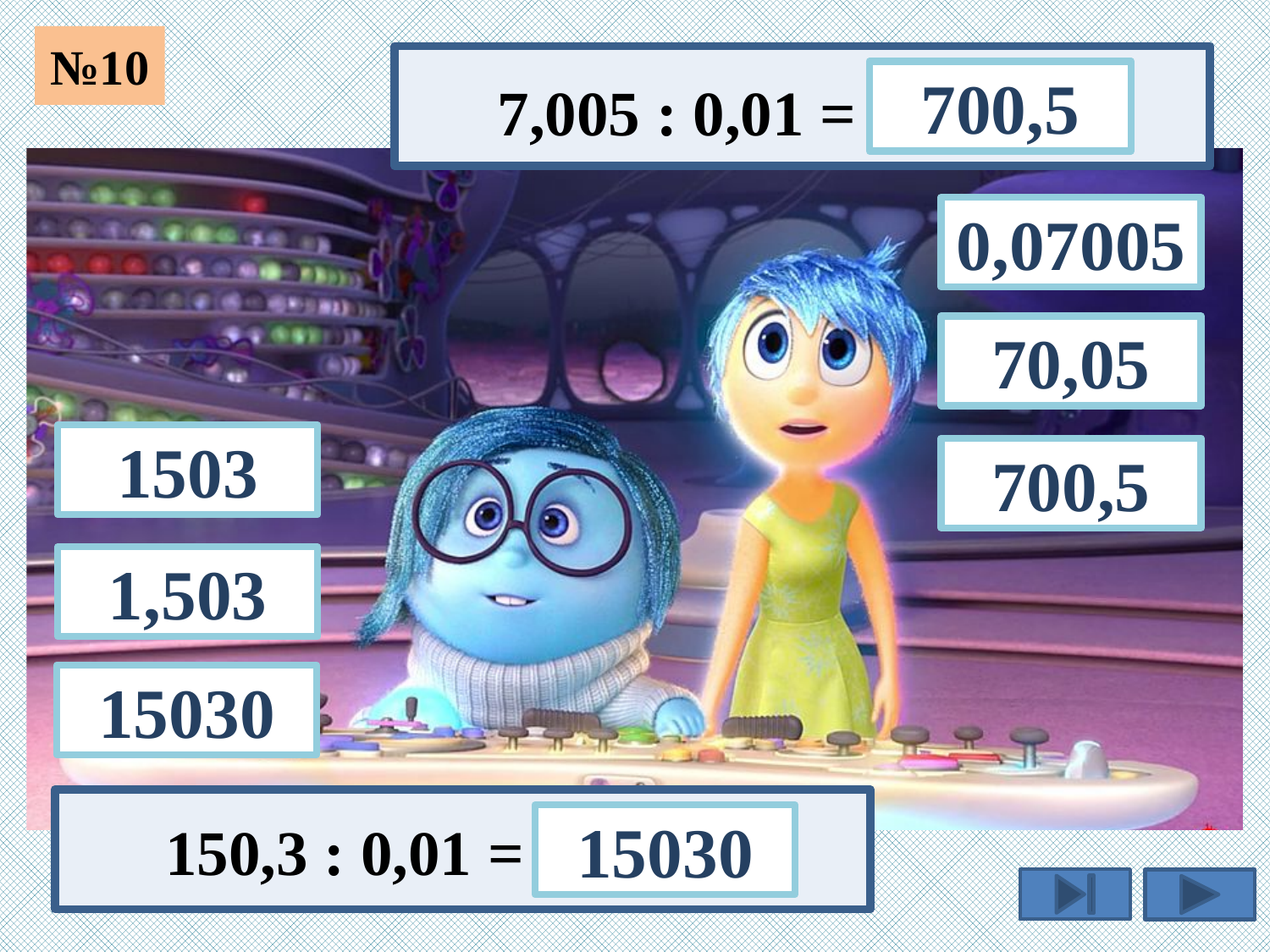

№10
700,5
7,005 : 0,01 =
0,07005
70,05
1503
700,5
1,503
15030
15030
150,3 : 0,01 =